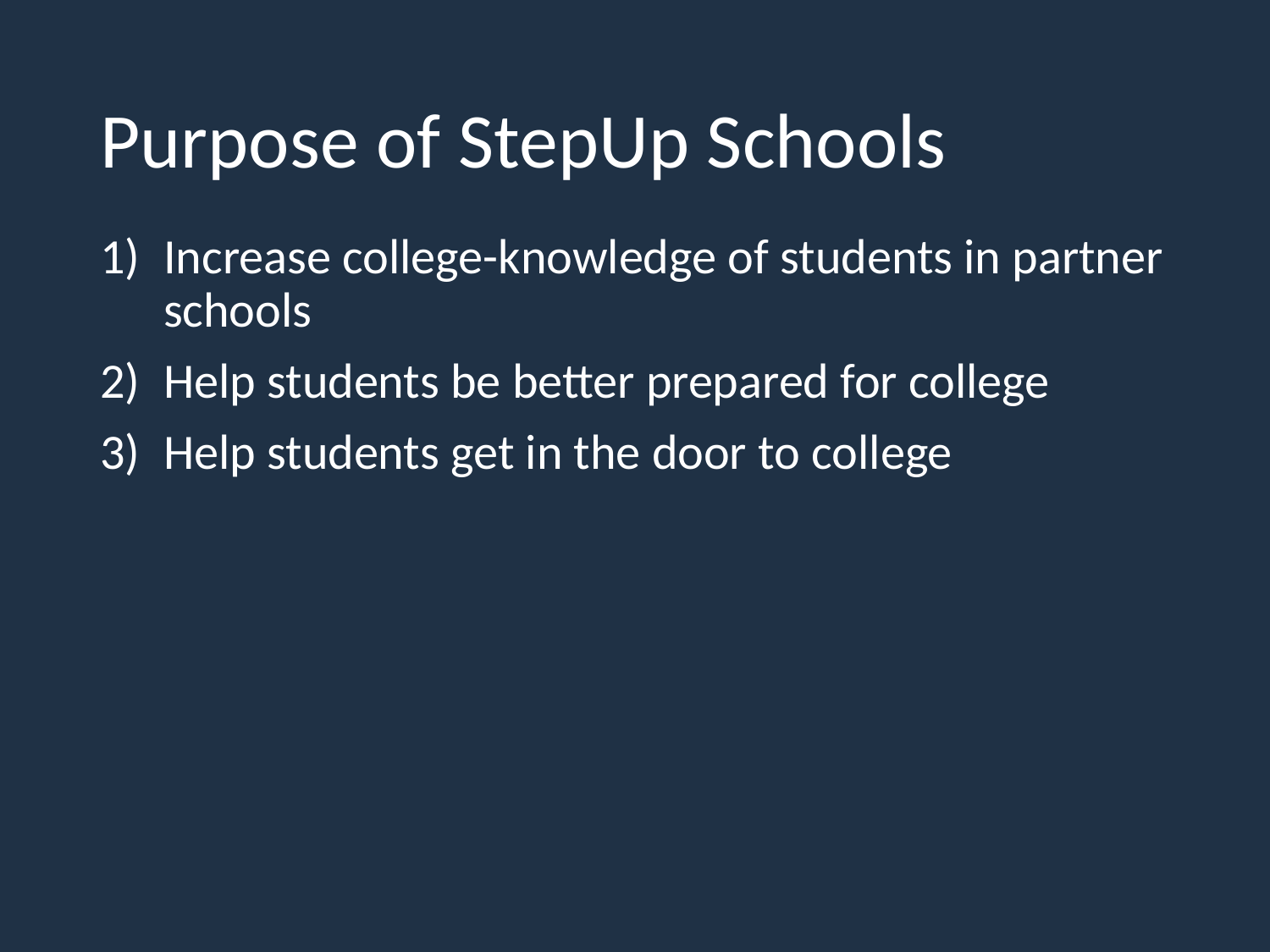

# Purpose of StepUp Schools

Increase college-knowledge of students in partner schools
Help students be better prepared for college
Help students get in the door to college